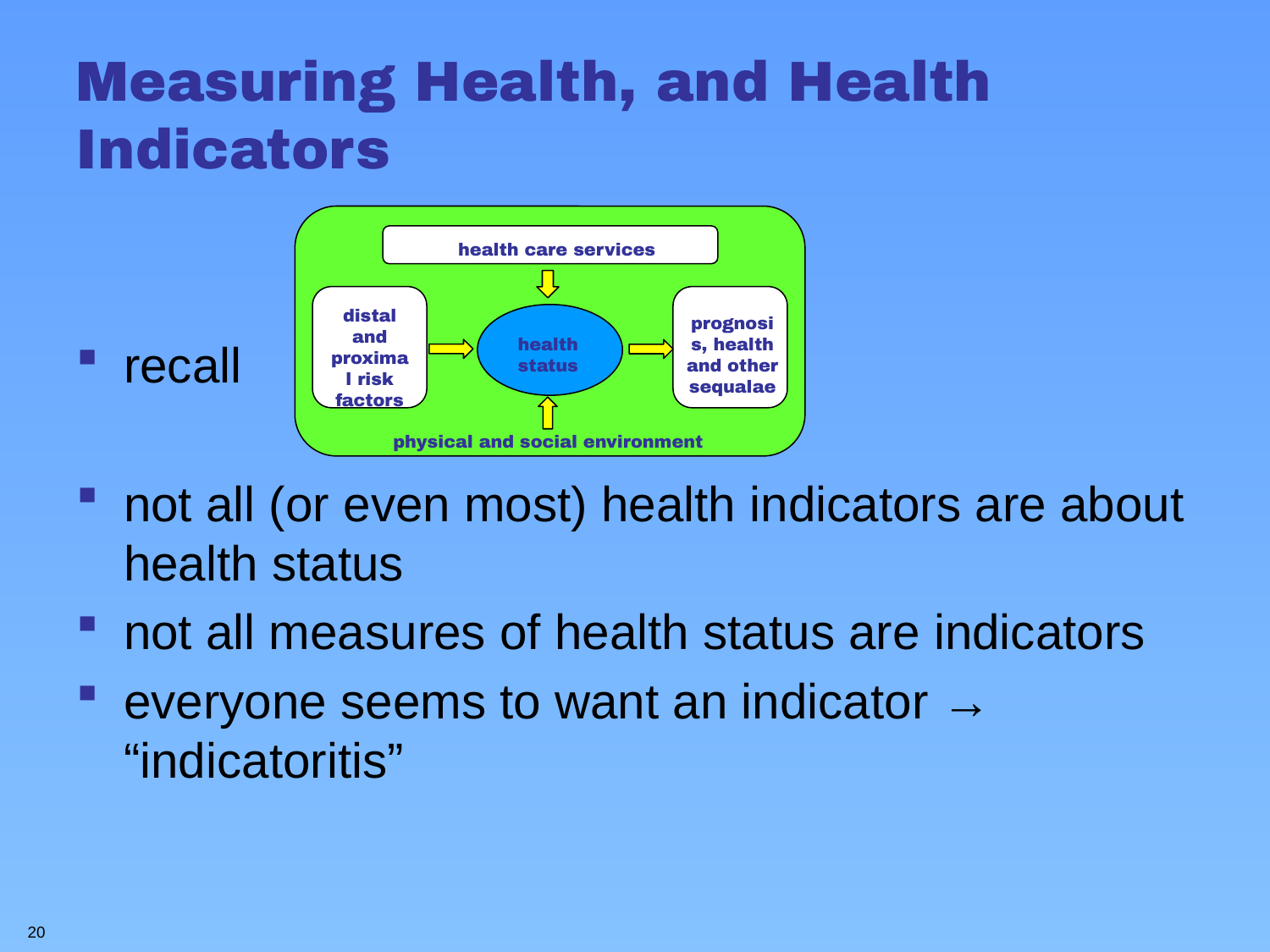

# Measuring Health, and Health Indicators

health care services

distal and proximal risk factors

prognosis, health and other sequalae

health status

physical and social environment
recall

not all (or even most) health indicators are about health status
not all measures of health status are indicators
everyone seems to want an indicator → “indicatoritis”
20